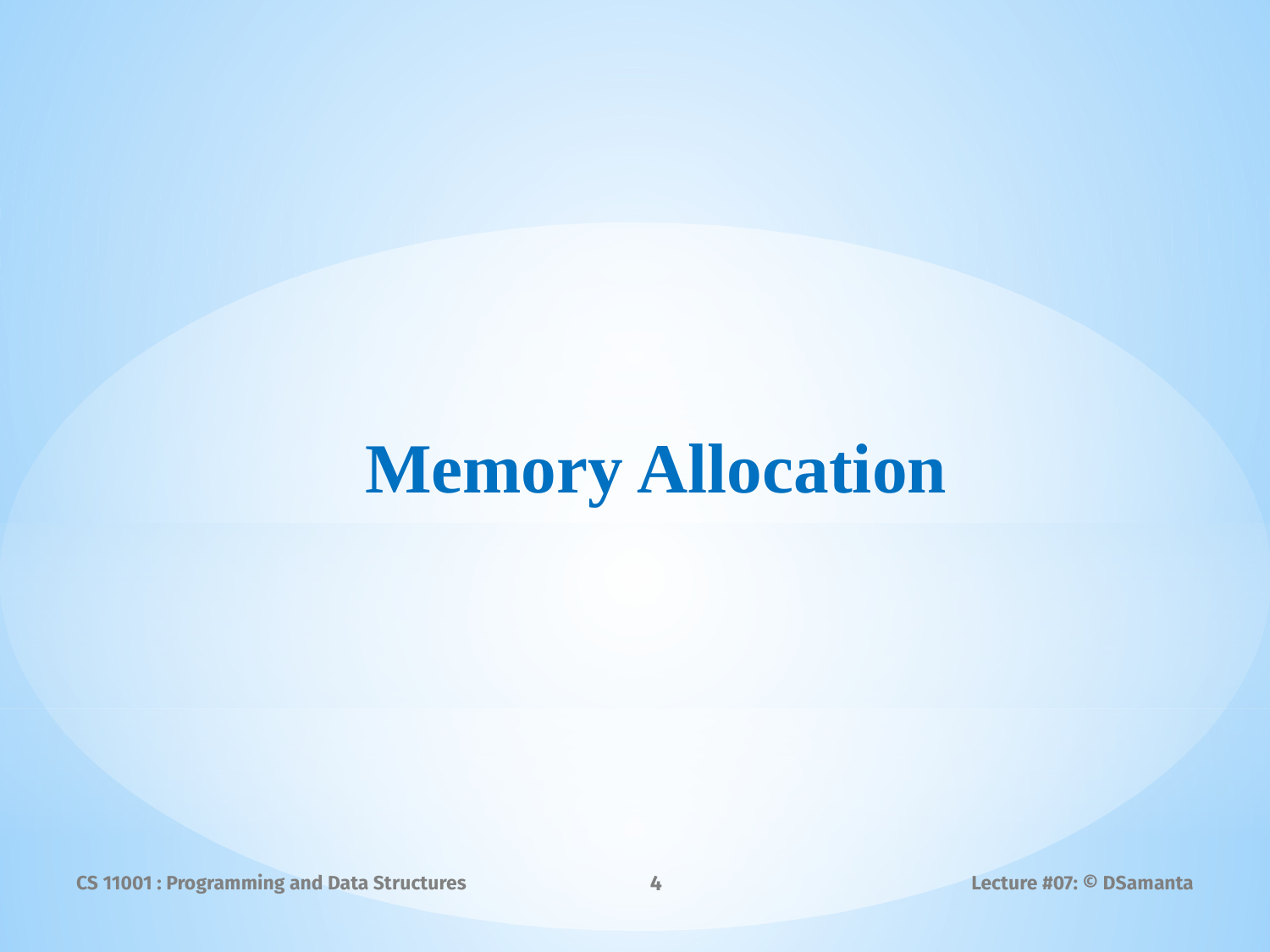

# Memory Allocation
CS 11001 : Programming and Data Structures
4
Lecture #07: © DSamanta